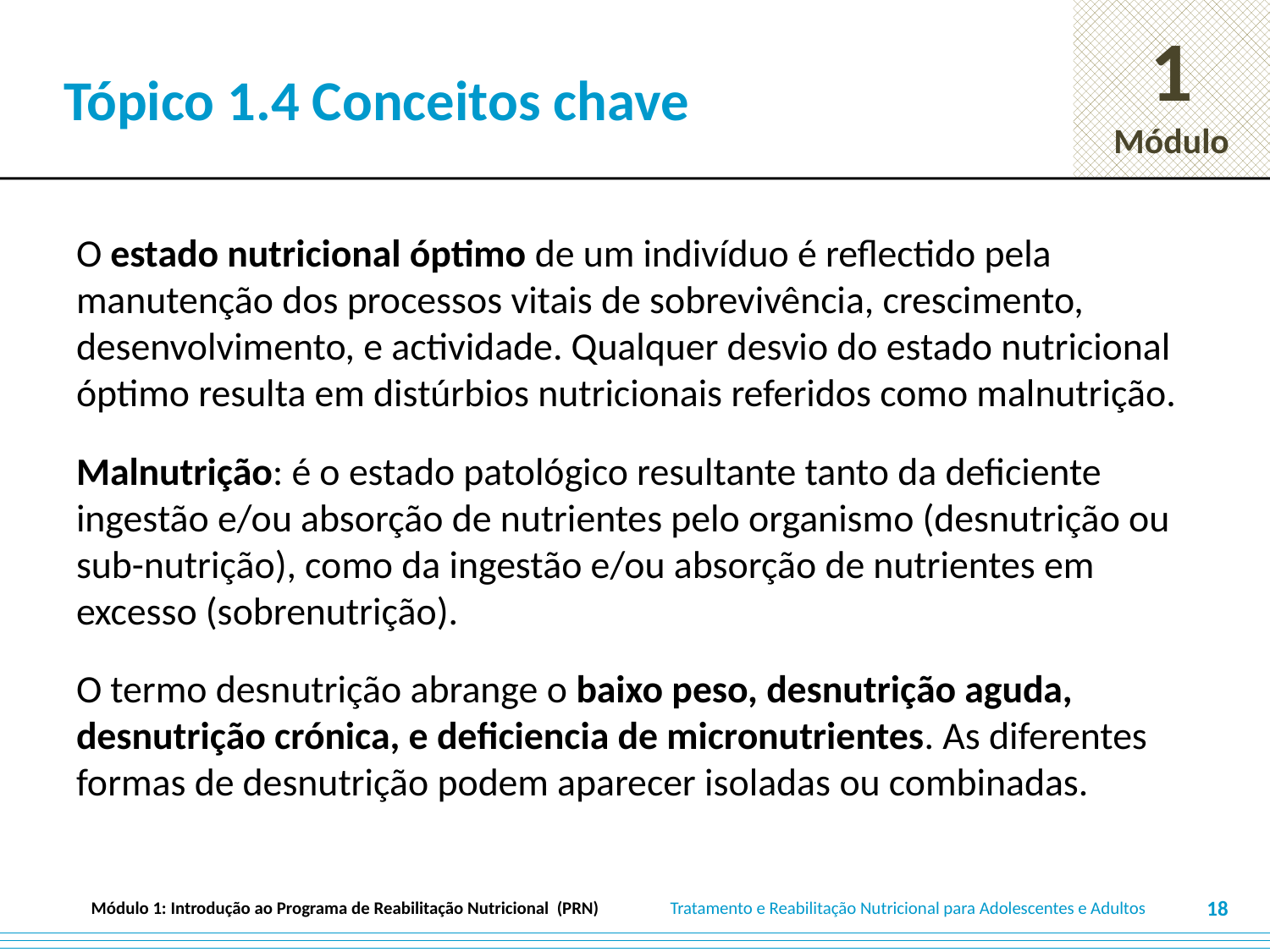

# Tópico 1.4 Conceitos chave
O estado nutricional óptimo de um indivíduo é reflectido pela manutenção dos processos vitais de sobrevivência, crescimento, desenvolvimento, e actividade. Qualquer desvio do estado nutricional óptimo resulta em distúrbios nutricionais referidos como malnutrição.
Malnutrição: é o estado patológico resultante tanto da deficiente ingestão e/ou absorção de nutrientes pelo organismo (desnutrição ou sub-nutrição), como da ingestão e/ou absorção de nutrientes em excesso (sobrenutrição).
O termo desnutrição abrange o baixo peso, desnutrição aguda, desnutrição crónica, e deficiencia de micronutrientes. As diferentes formas de desnutrição podem aparecer isoladas ou combinadas.